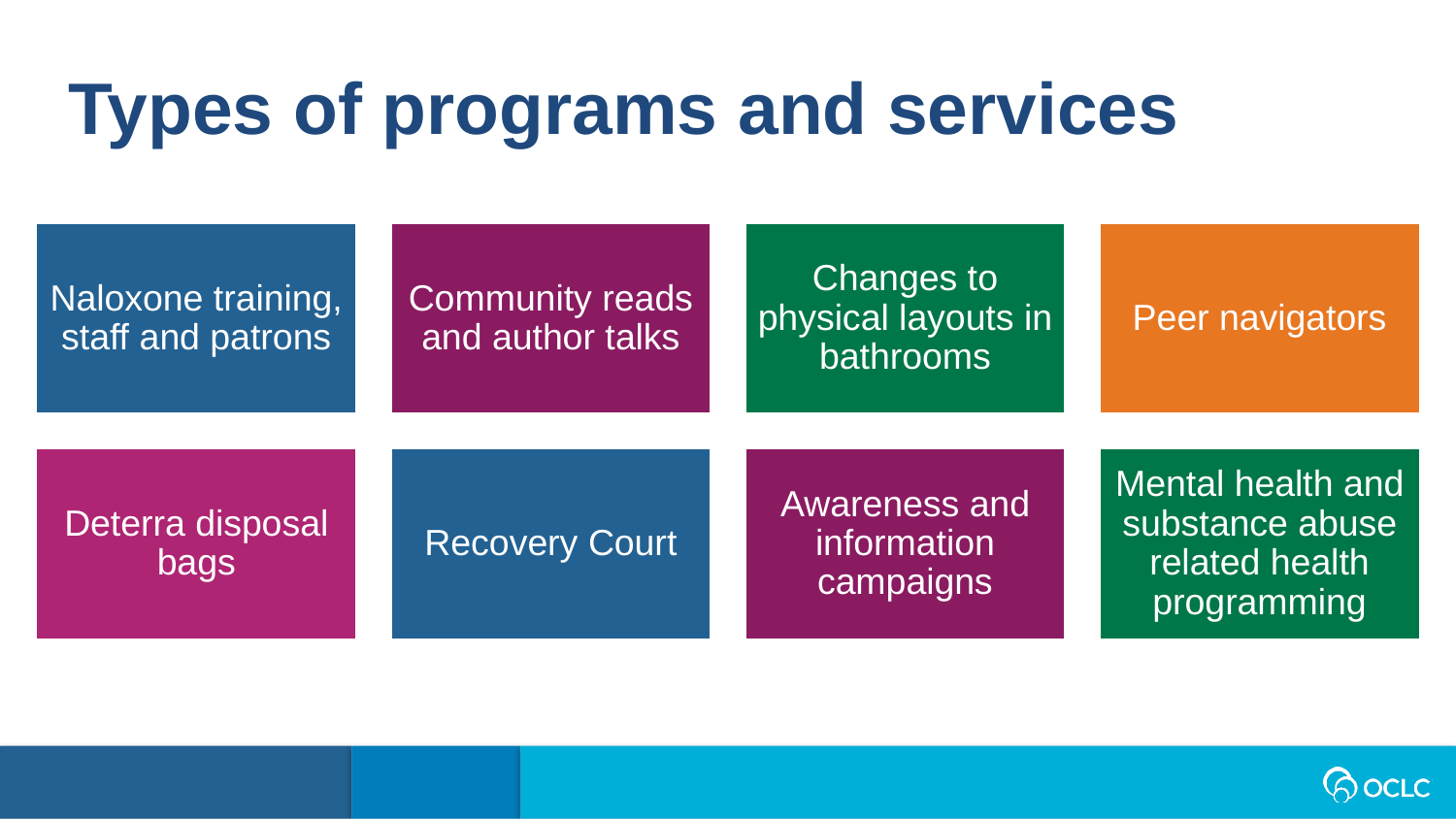

Types of programs and services
Naloxone training, staff and patrons
Community reads and author talks
Changes to physical layouts in bathrooms
Peer navigators
Deterra disposal bags
Recovery Court
Awareness and information campaigns
Mental health and substance abuse related health programming